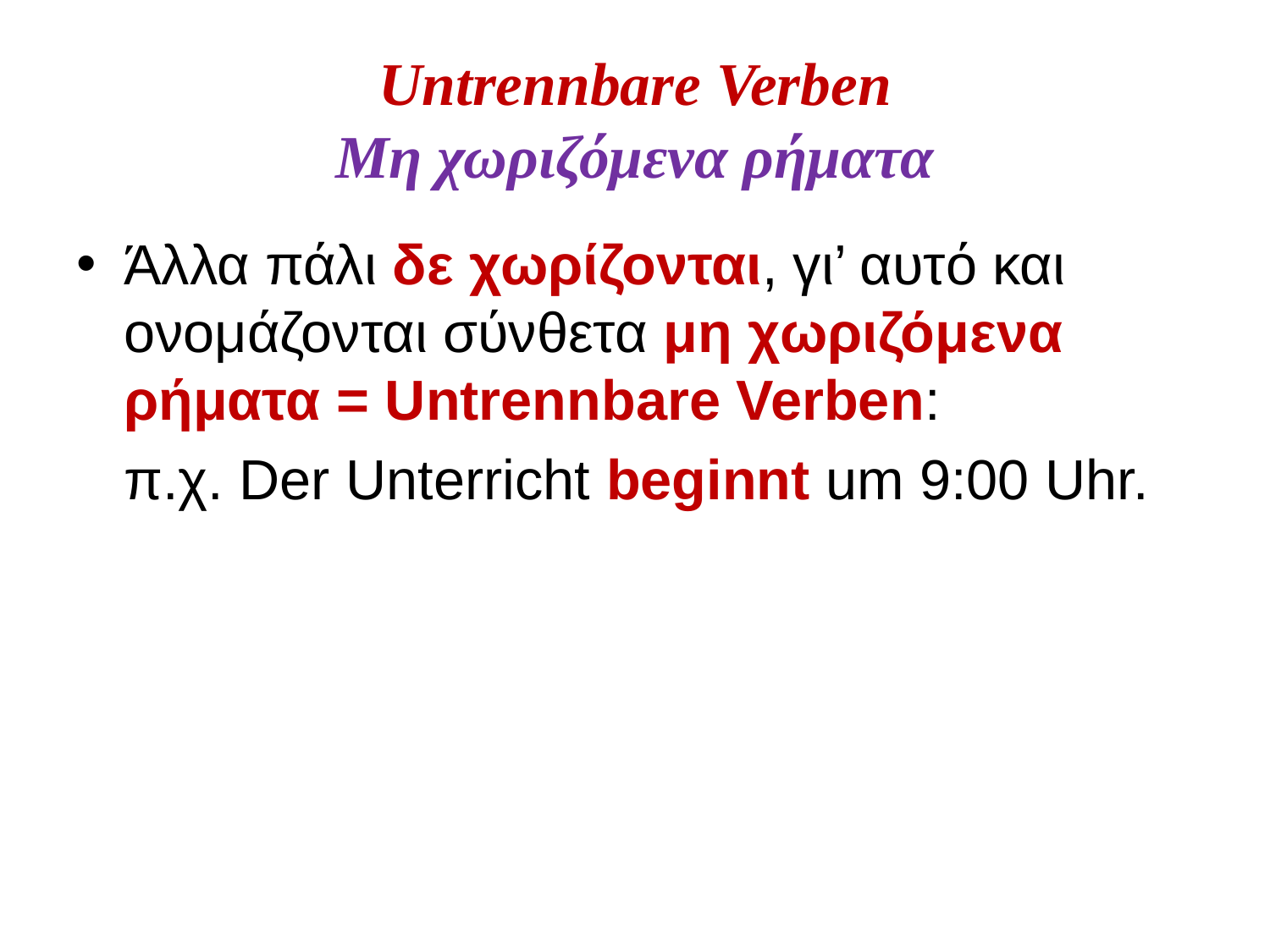

# Untrennbare Verben Μη χωριζόμενα ρήματα
Άλλα πάλι δε χωρίζονται, γι’ αυτό και ονομάζονται σύνθετα μη χωριζόμενα ρήματα = Untrennbare Verben:
	π.χ. Der Unterricht beginnt um 9:00 Uhr.